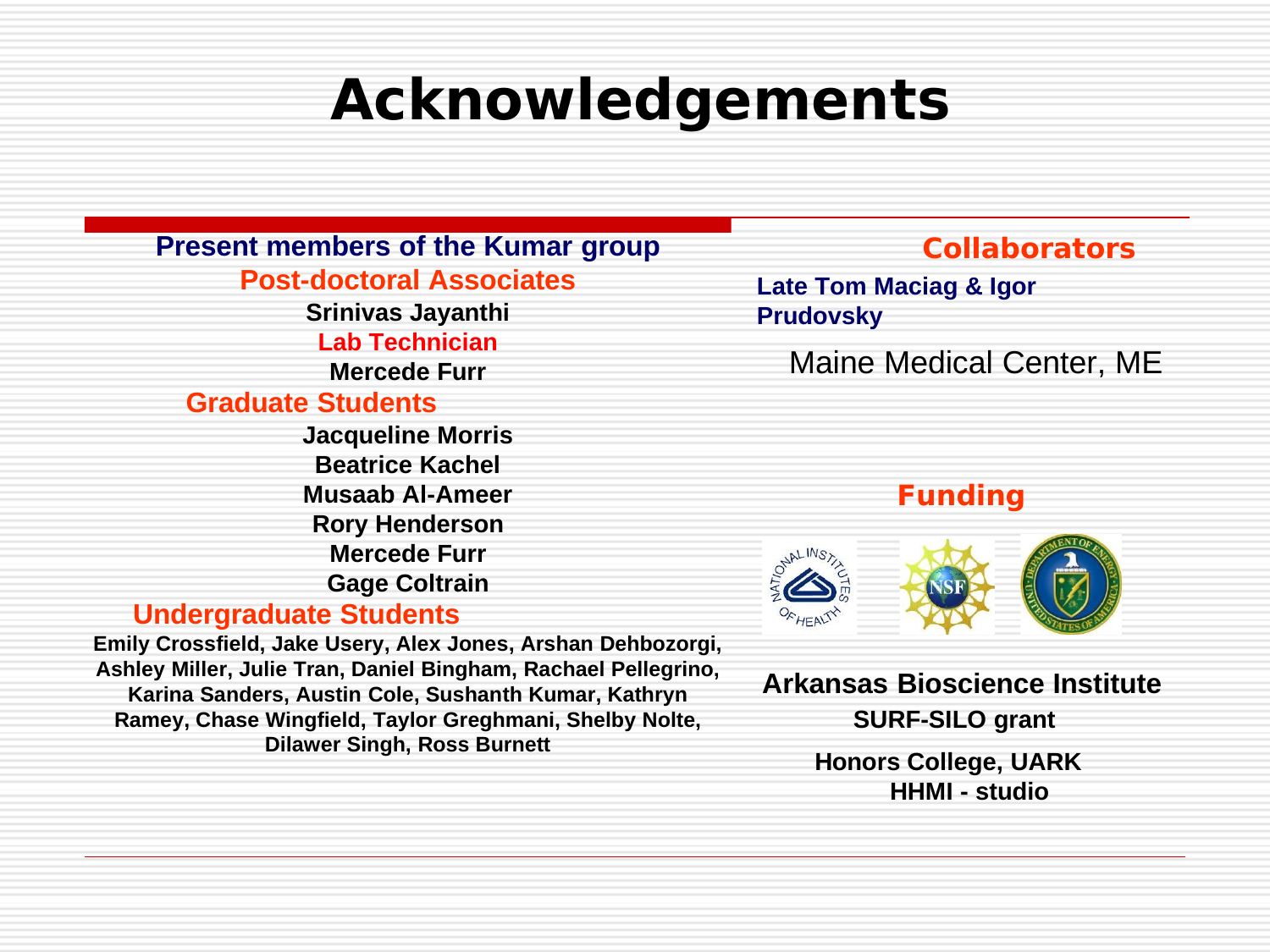

# Acknowledgements

Present members of the Kumar group Post-doctoral Associates
Srinivas Jayanthi Lab Technician Mercede Furr
Graduate Students
Jacqueline Morris Beatrice Kachel Musaab Al-Ameer
Rory Henderson Mercede Furr Gage Coltrain
Undergraduate Students
Emily Crossfield, Jake Usery, Alex Jones, Arshan Dehbozorgi, Ashley Miller, Julie Tran, Daniel Bingham, Rachael Pellegrino, Karina Sanders, Austin Cole, Sushanth Kumar, Kathryn Ramey, Chase Wingfield, Taylor Greghmani, Shelby Nolte, Dilawer Singh, Ross Burnett
Collaborators
Late Tom Maciag & Igor Prudovsky
Maine Medical Center, ME
Funding

Arkansas Bioscience Institute
SURF-SILO grant
Honors College, UARK HHMI - studio